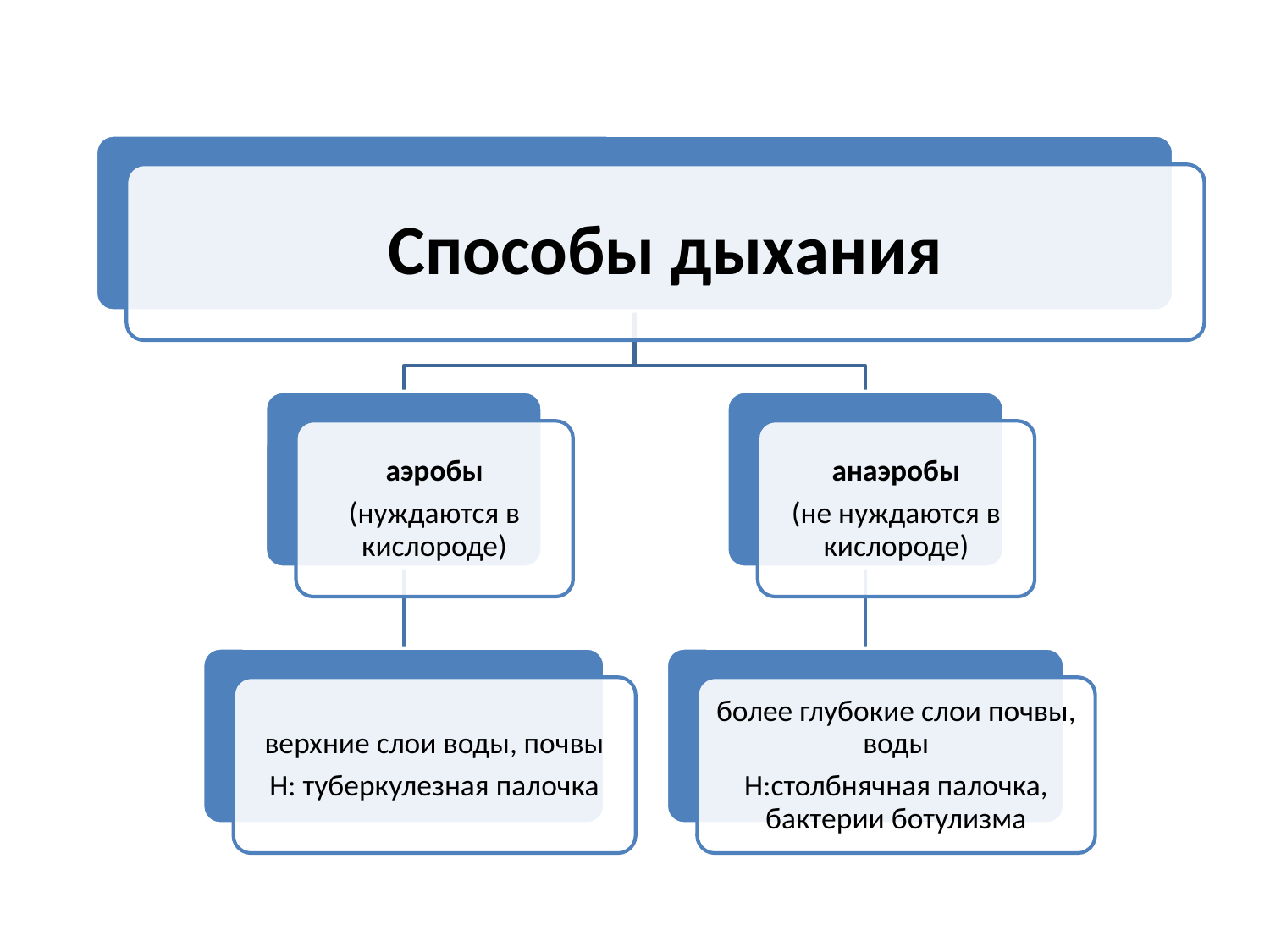

Способы дыхания
аэробы
(нуждаются в кислороде)
верхние слои воды, почвы
Н: туберкулезная палочка
анаэробы
(не нуждаются в кислороде)
более глубокие слои почвы, воды
Н:столбнячная палочка, бактерии ботулизма